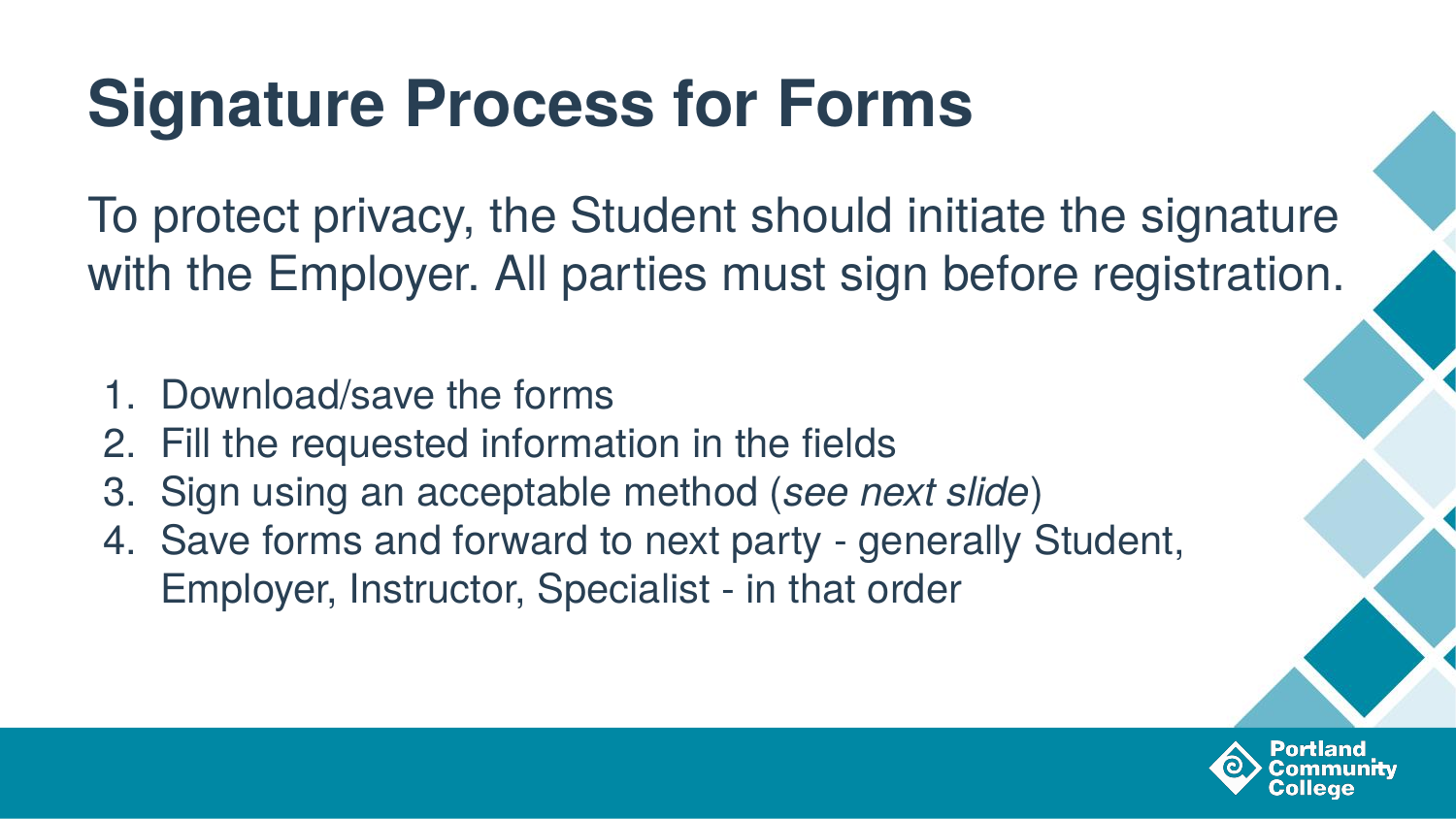

# Signature Process for Forms
To protect privacy, the Student should initiate the signature with the Employer. All parties must sign before registration.

Download/save the forms
Fill the requested information in the fields
Sign using an acceptable method (see next slide)
Save forms and forward to next party - generally Student, Employer, Instructor, Specialist - in that order